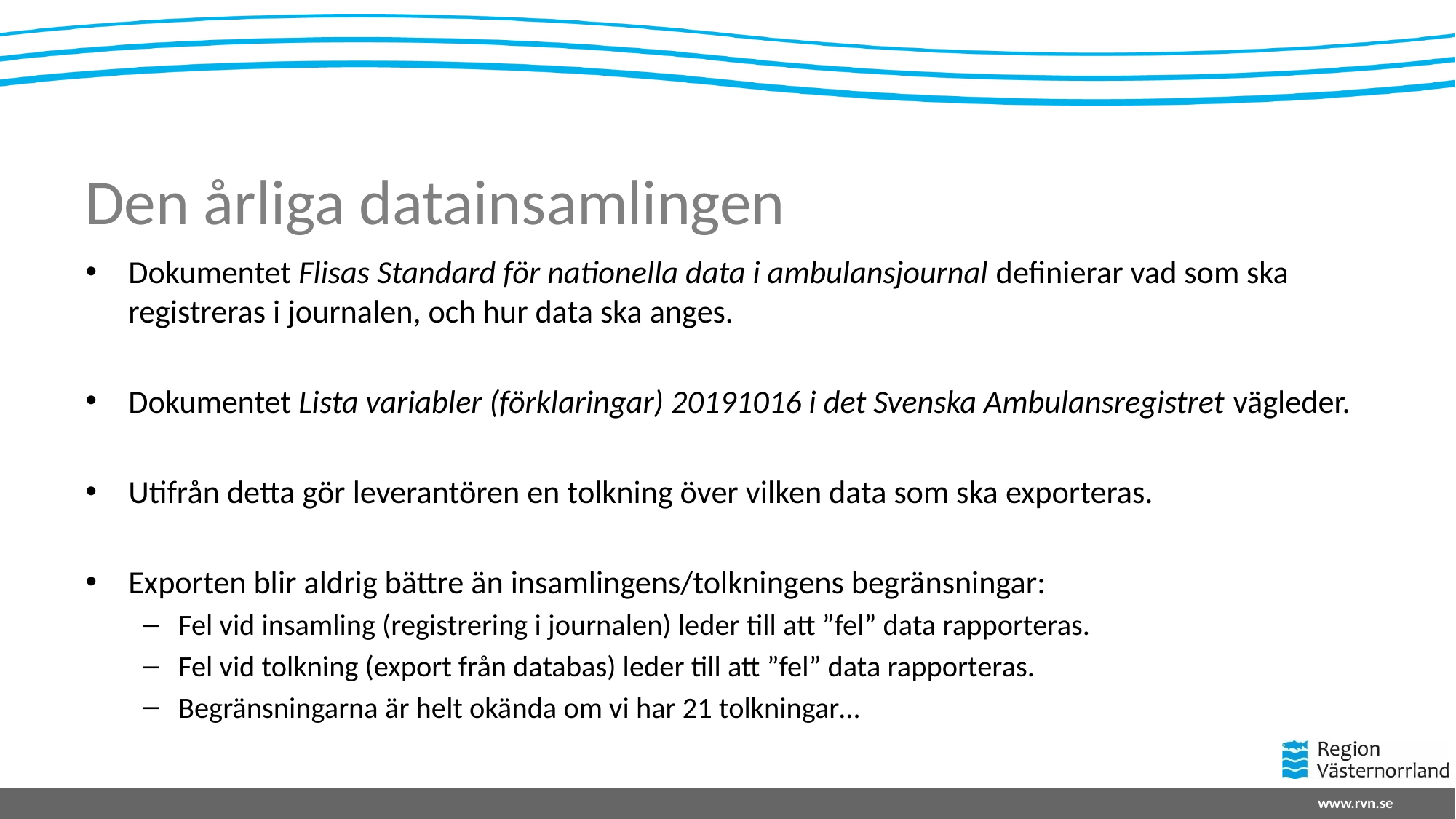

# Den årliga datainsamlingen
Dokumentet Flisas Standard för nationella data i ambulansjournal definierar vad som ska registreras i journalen, och hur data ska anges.

Dokumentet Lista variabler (förklaringar) 20191016 i det Svenska Ambulansregistret vägleder.

Utifrån detta gör leverantören en tolkning över vilken data som ska exporteras.

Exporten blir aldrig bättre än insamlingens/tolkningens begränsningar:
Fel vid insamling (registrering i journalen) leder till att ”fel” data rapporteras.
Fel vid tolkning (export från databas) leder till att ”fel” data rapporteras.
Begränsningarna är helt okända om vi har 21 tolkningar…